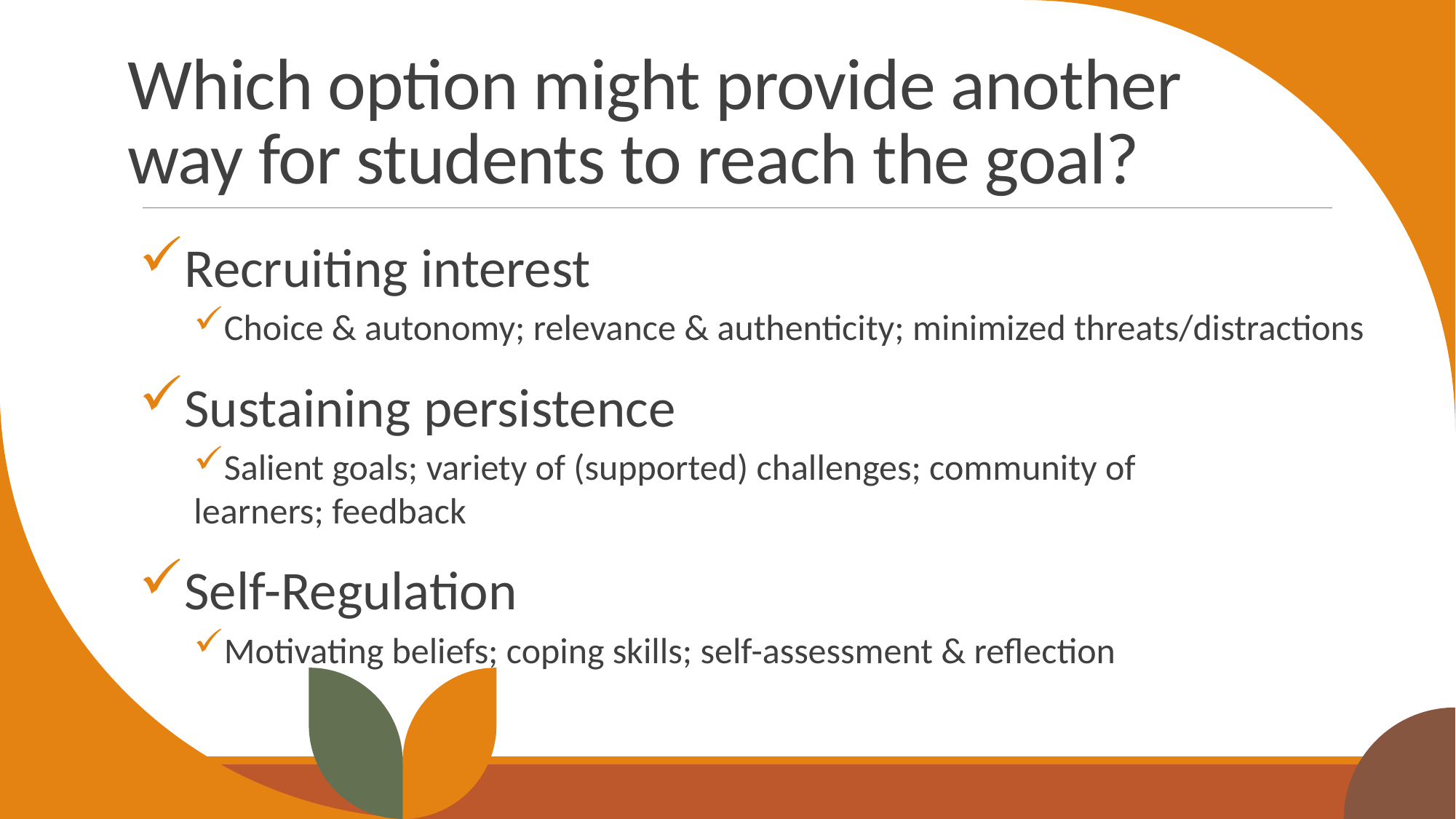

# Which option might provide another way for students to reach the goal?
Recruiting interest
Choice & autonomy; relevance & authenticity; minimized threats/distractions
Sustaining persistence
Salient goals; variety of (supported) challenges; community of learners; feedback
Self-Regulation
Motivating beliefs; coping skills; self-assessment & reflection